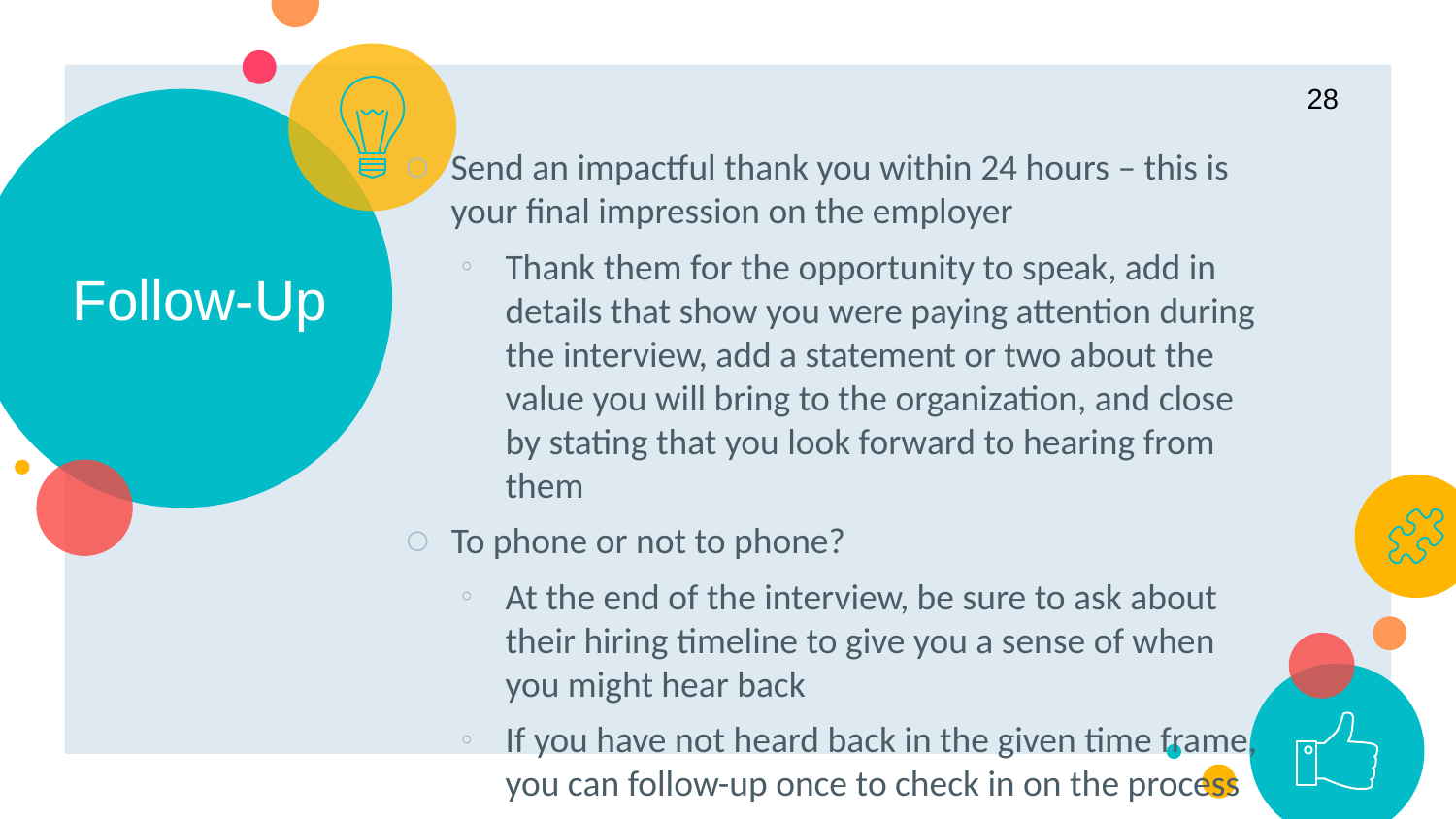

28
# Follow-Up
Send an impactful thank you within 24 hours – this is your final impression on the employer
Thank them for the opportunity to speak, add in details that show you were paying attention during the interview, add a statement or two about the value you will bring to the organization, and close by stating that you look forward to hearing from them
To phone or not to phone?
At the end of the interview, be sure to ask about their hiring timeline to give you a sense of when you might hear back
If you have not heard back in the given time frame, you can follow-up once to check in on the process